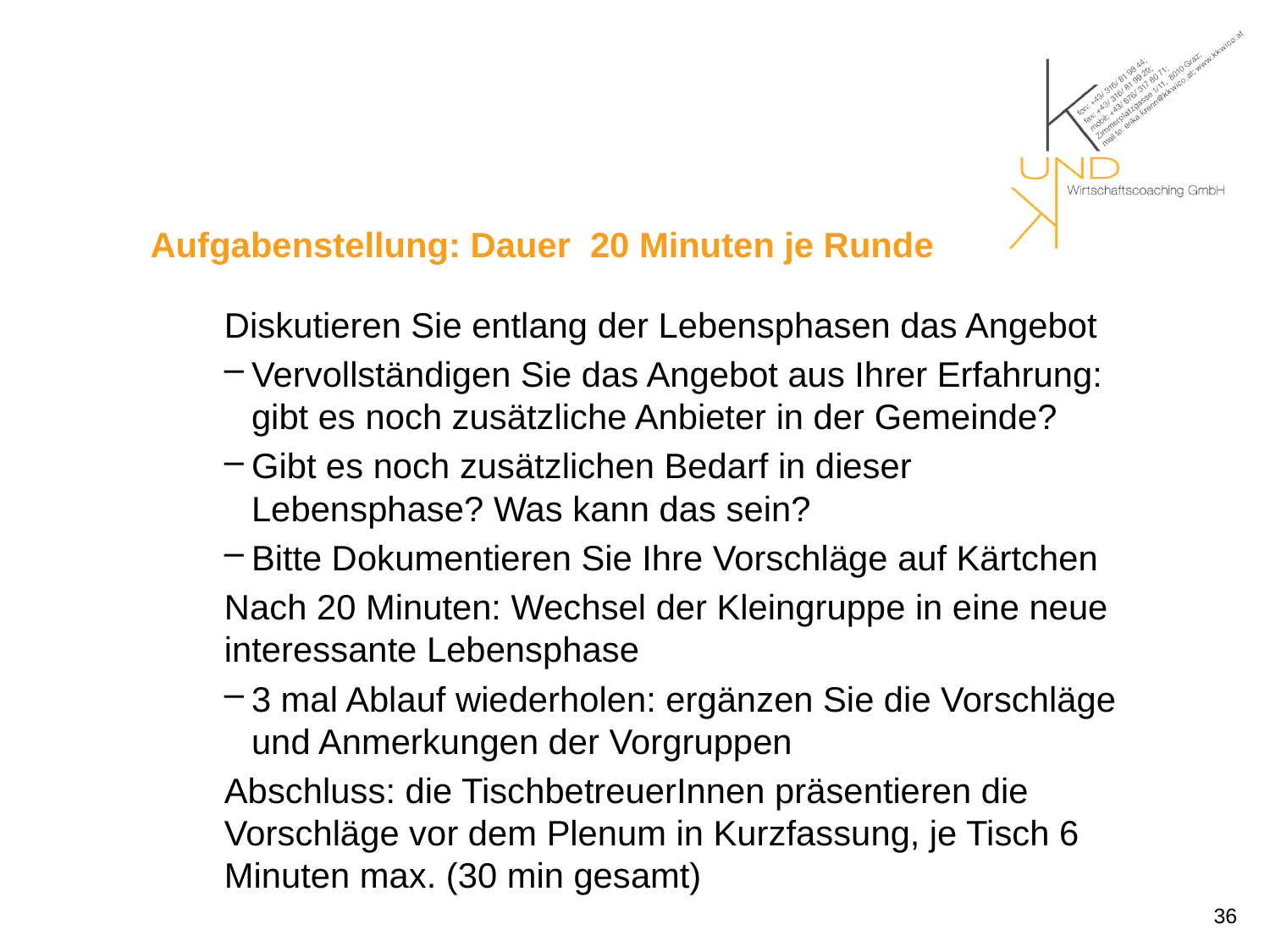

# Aufgabenstellung: Dauer  20 Minuten je Runde
Diskutieren Sie entlang der Lebensphasen das Angebot
Vervollständigen Sie das Angebot aus Ihrer Erfahrung:
gibt es noch zusätzliche Anbieter in der Gemeinde?
Gibt es noch zusätzlichen Bedarf in dieser Lebensphase? Was kann das sein?
Bitte Dokumentieren Sie Ihre Vorschläge auf Kärtchen
Nach 20 Minuten: Wechsel der Kleingruppe in eine neue interessante Lebensphase
3 mal Ablauf wiederholen: ergänzen Sie die Vorschläge und Anmerkungen der Vorgruppen
Abschluss: die TischbetreuerInnen präsentieren die Vorschläge vor dem Plenum in Kurzfassung, je Tisch 6 Minuten max. (30 min gesamt)